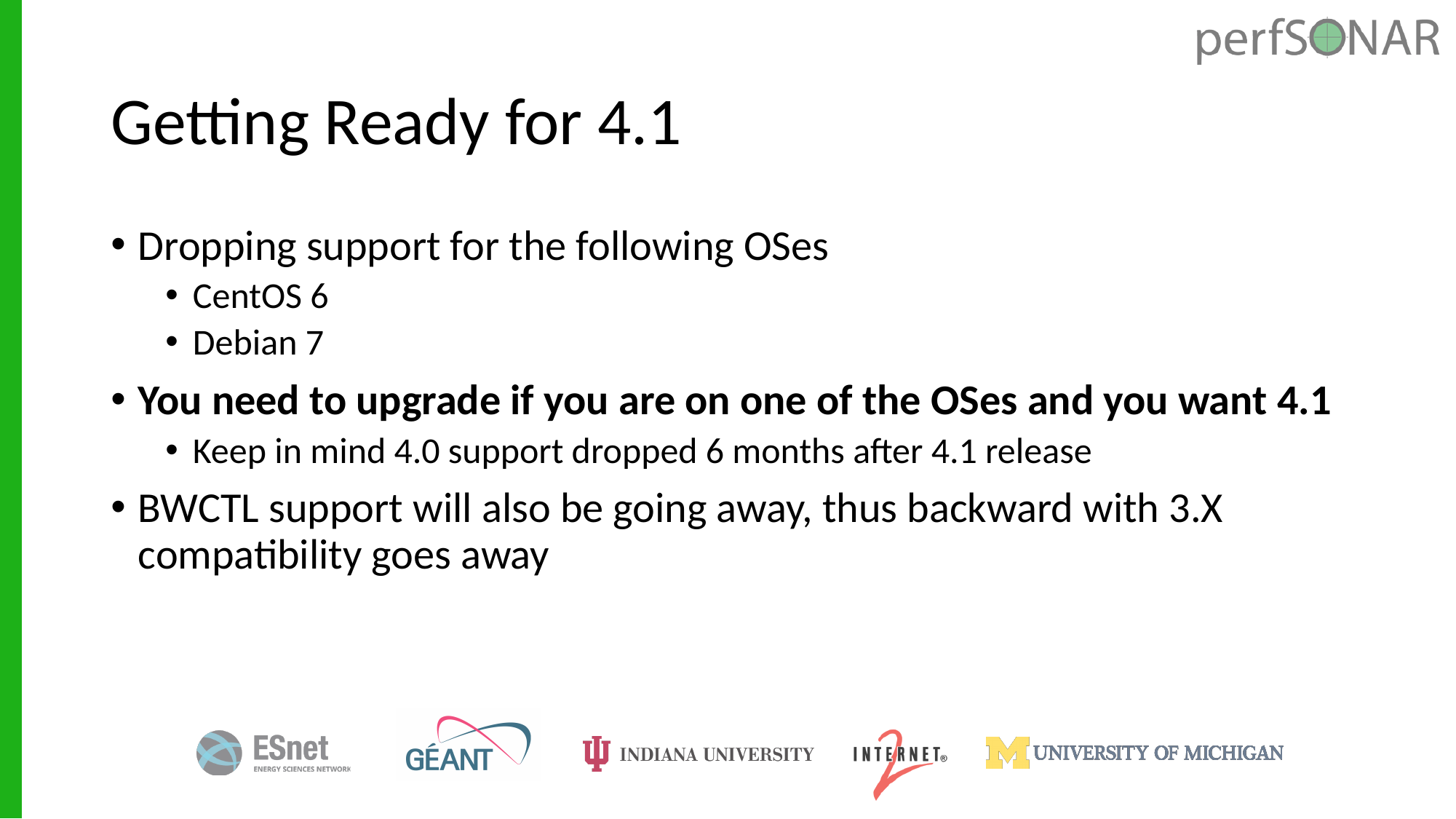

# Getting Ready for 4.1
Dropping support for the following OSes
CentOS 6
Debian 7
You need to upgrade if you are on one of the OSes and you want 4.1
Keep in mind 4.0 support dropped 6 months after 4.1 release
BWCTL support will also be going away, thus backward with 3.X compatibility goes away